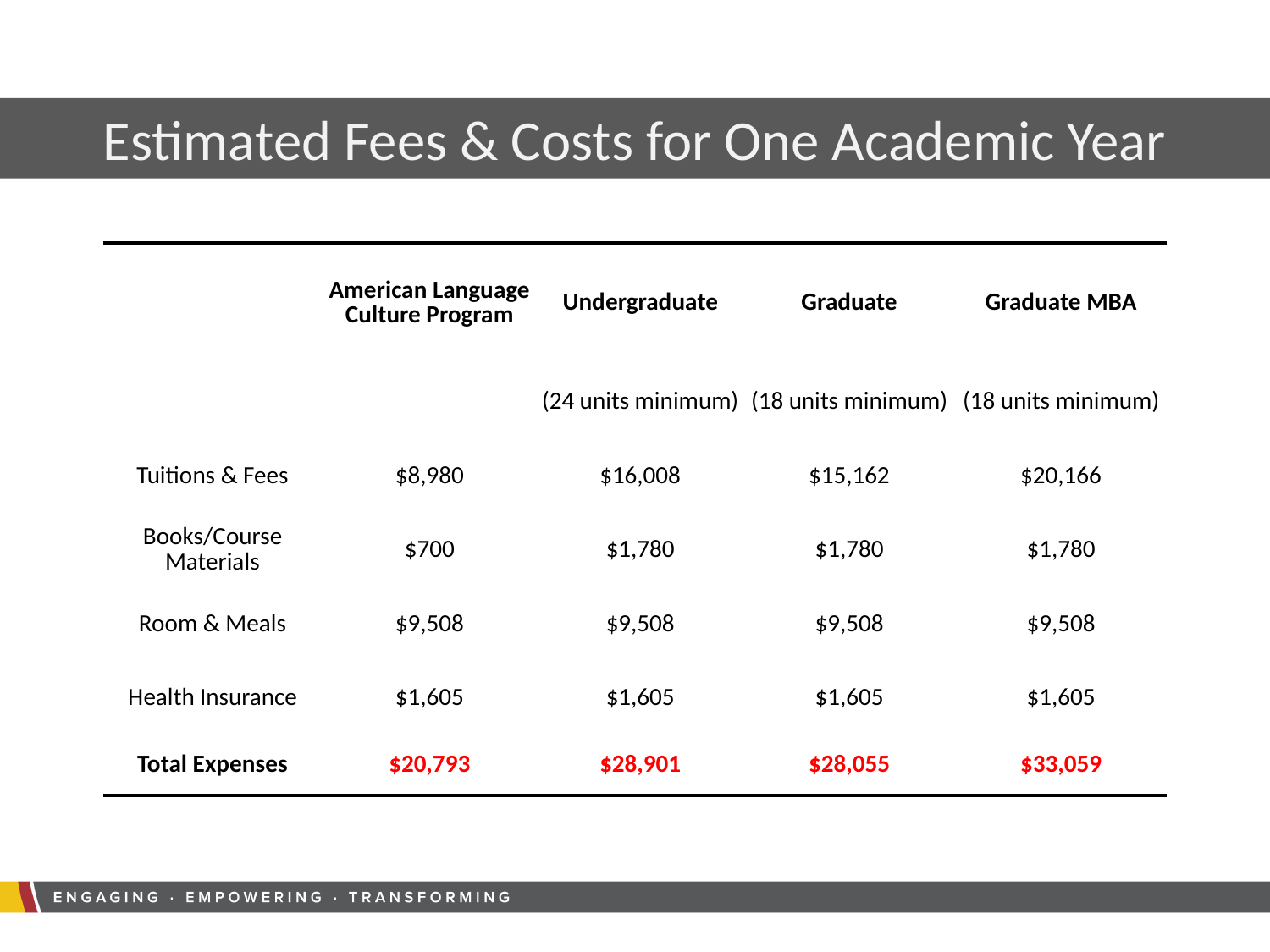

Estimated Fees & Costs for One Academic Year
|  | American Language Culture Program | Undergraduate | Graduate | Graduate MBA |
| --- | --- | --- | --- | --- |
|  |  | (24 units minimum) | (18 units minimum) | (18 units minimum) |
| Tuitions & Fees | $8,980 | $16,008 | $15,162 | $20,166 |
| Books/Course Materials | $700 | $1,780 | $1,780 | $1,780 |
| Room & Meals | $9,508 | $9,508 | $9,508 | $9,508 |
| Health Insurance | $1,605 | $1,605 | $1,605 | $1,605 |
| Total Expenses | $20,793 | $28,901 | $28,055 | $33,059 |